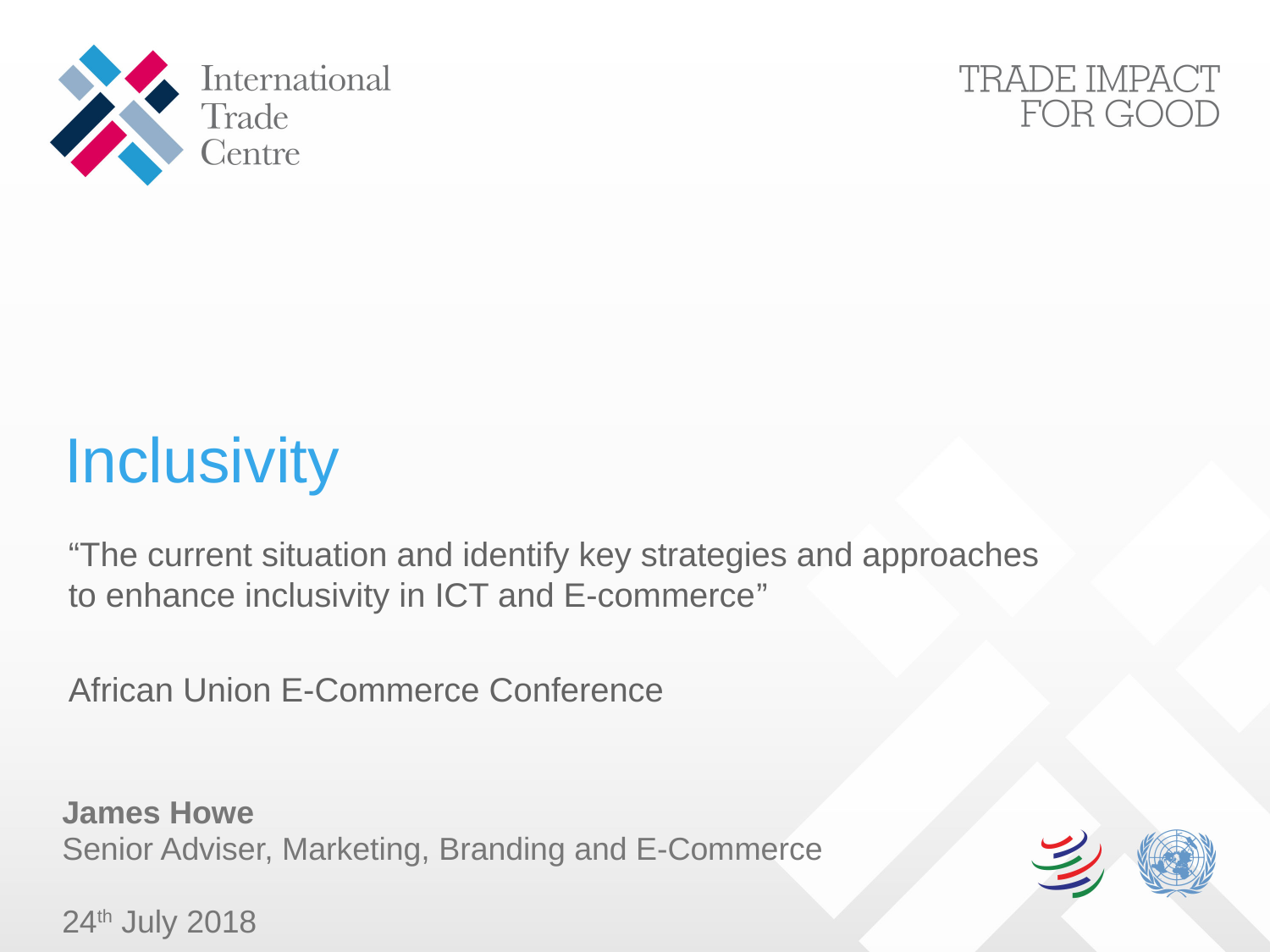

# Inclusivity
“The current situation and identify key strategies and approaches to enhance inclusivity in ICT and E-commerce”

African Union E-Commerce Conference
James Howe
Senior Adviser, Marketing, Branding and E-Commerce

24th July 2018